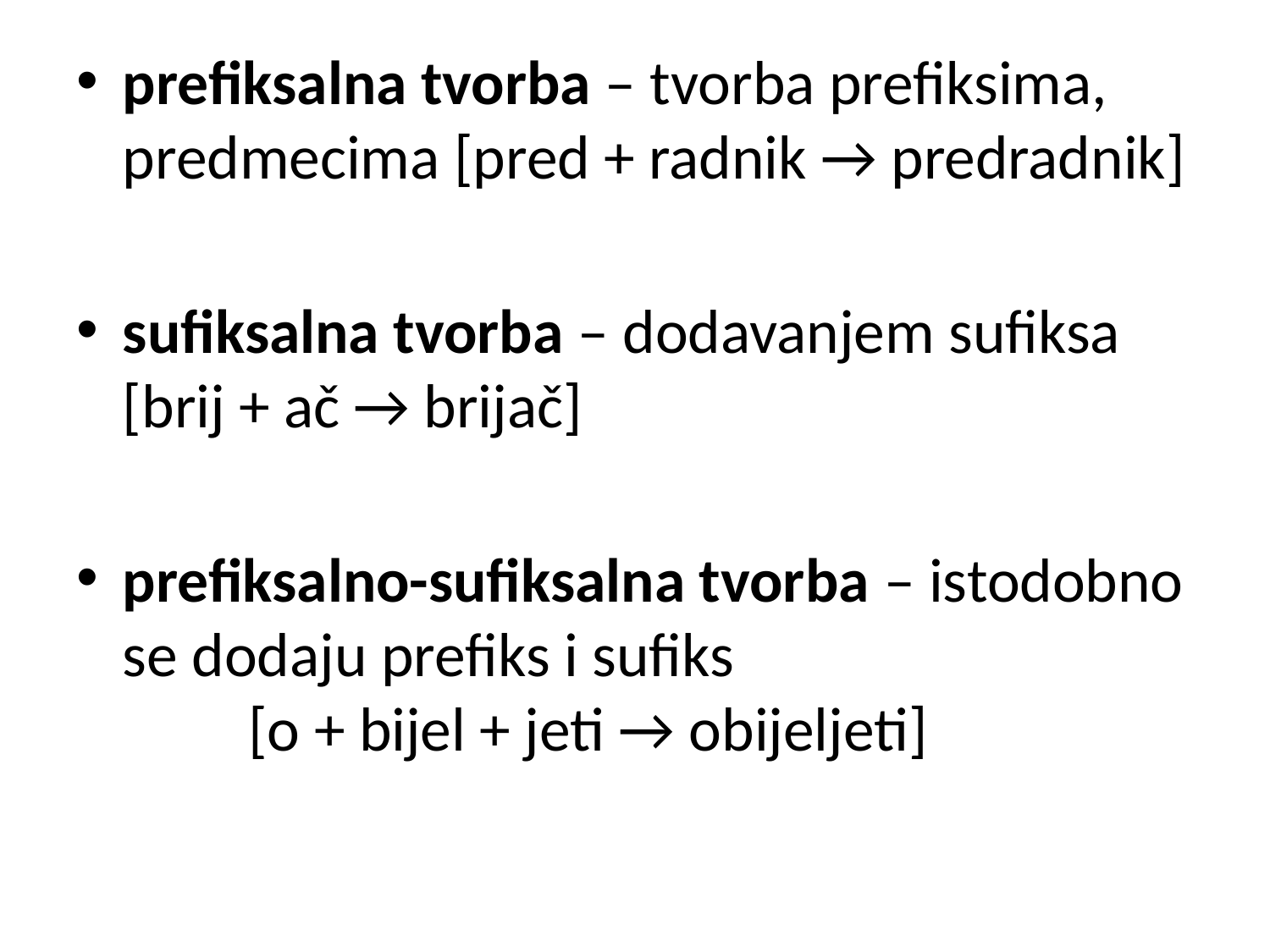

prefiksalna tvorba – tvorba prefiksima, predmecima [pred + radnik → predradnik]

sufiksalna tvorba – dodavanjem sufiksa      [brij + ač → brijač]

prefiksalno-sufiksalna tvorba – istodobno se dodaju prefiks i sufiks                                          [o + bijel + jeti → obijeljeti]